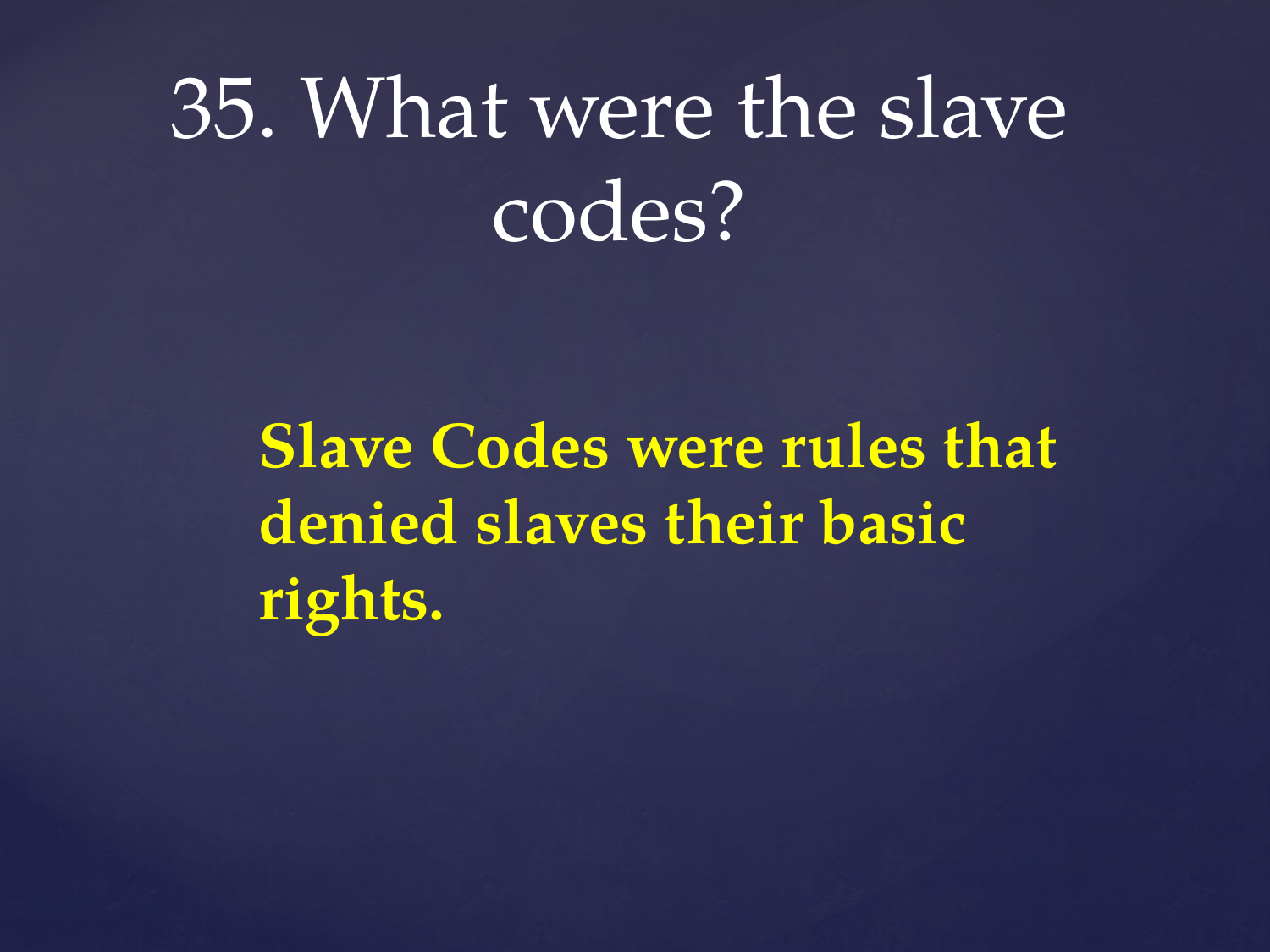

# 35. What were the slave codes?
Slave Codes were rules that denied slaves their basic rights.